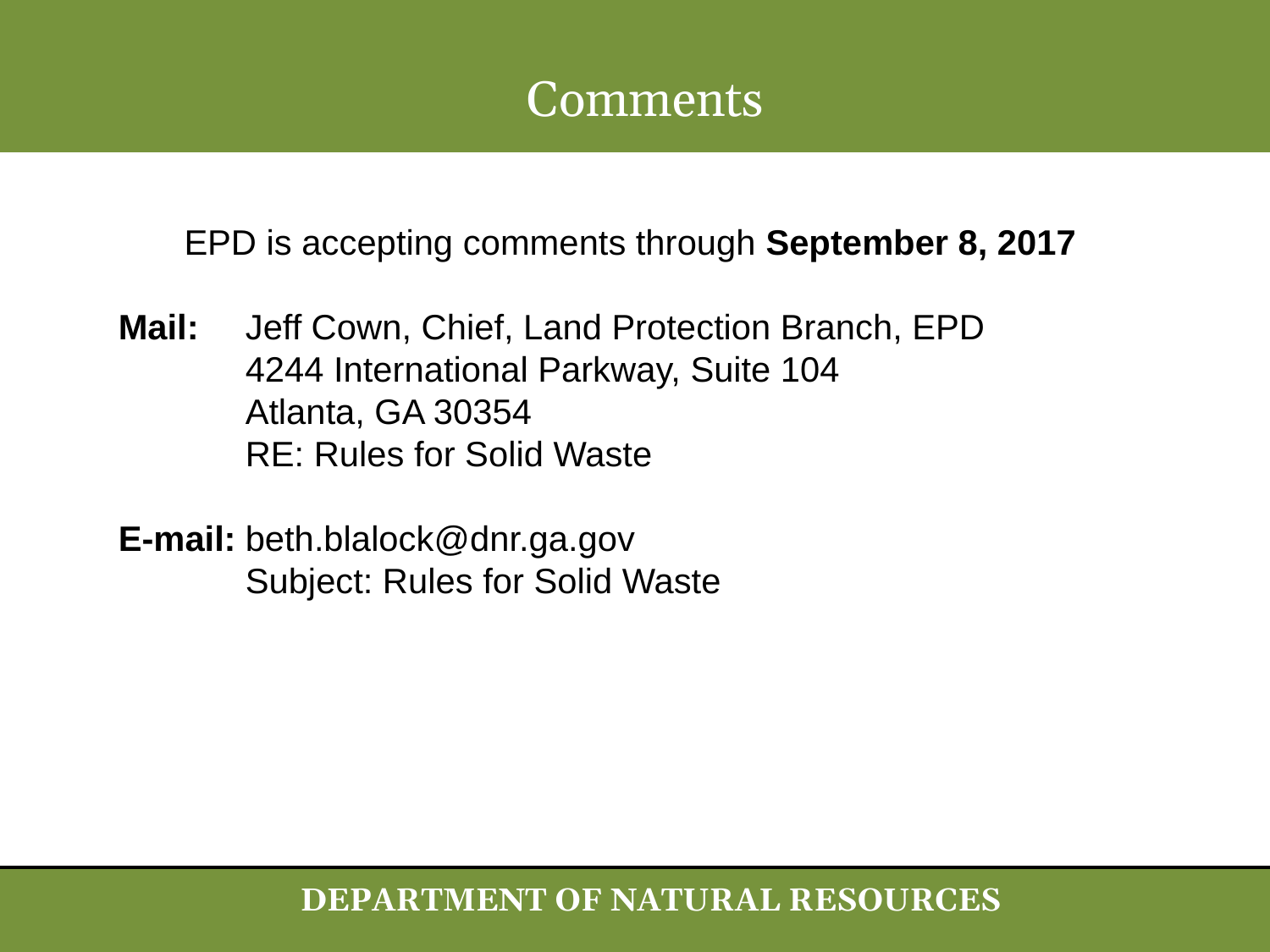

Comments
EPD is accepting comments through September 8, 2017

Mail:	Jeff Cown, Chief, Land Protection Branch, EPD
	4244 International Parkway, Suite 104
	Atlanta, GA 30354
	RE: Rules for Solid Waste

E-mail:	beth.blalock@dnr.ga.gov
	Subject: Rules for Solid Waste